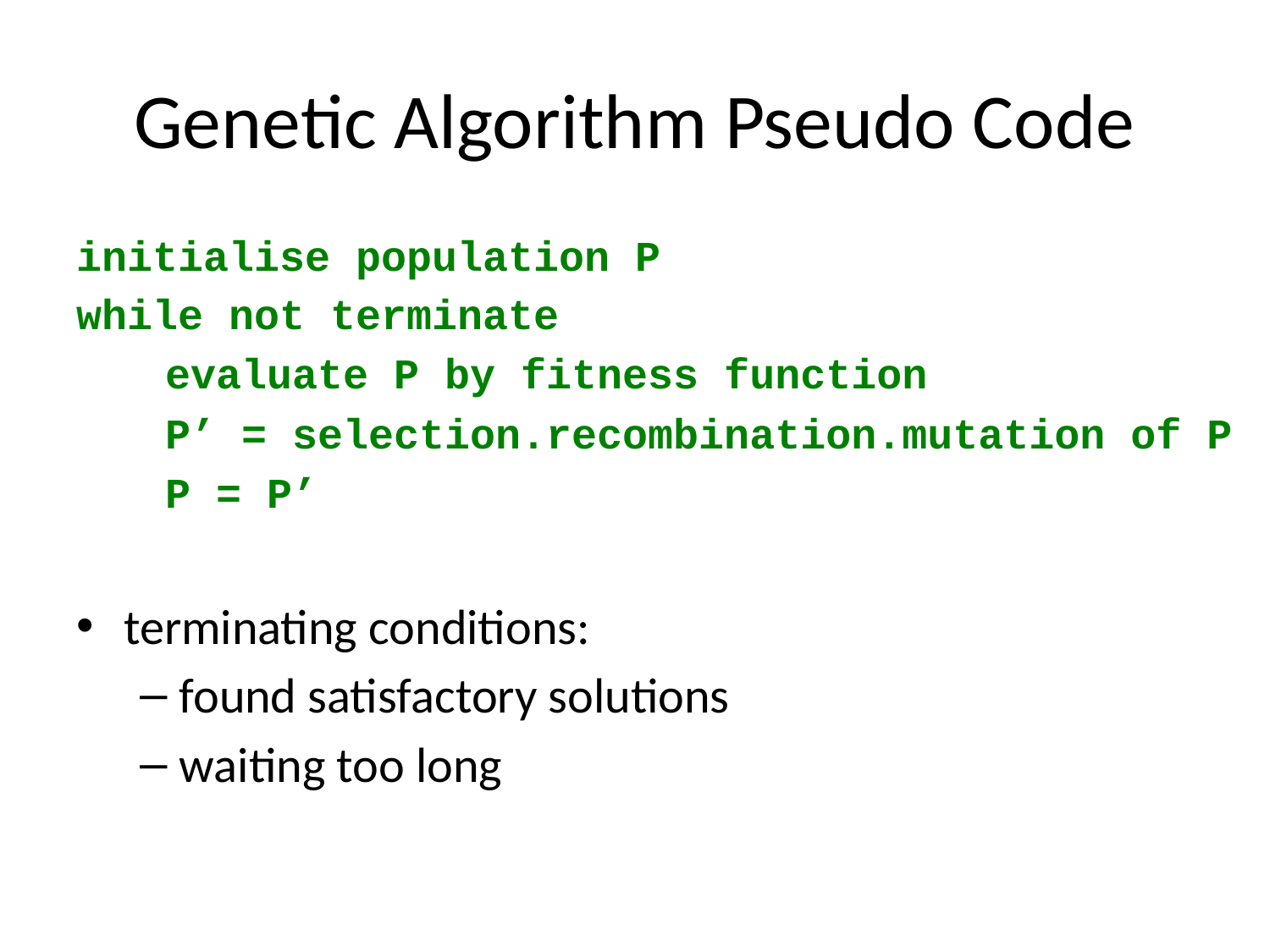

# Genetic Algorithm Pseudo Code
initialise population P
while not terminate
 evaluate P by fitness function
 P’ = selection.recombination.mutation of P
 P = P’

terminating conditions:
found satisfactory solutions
waiting too long